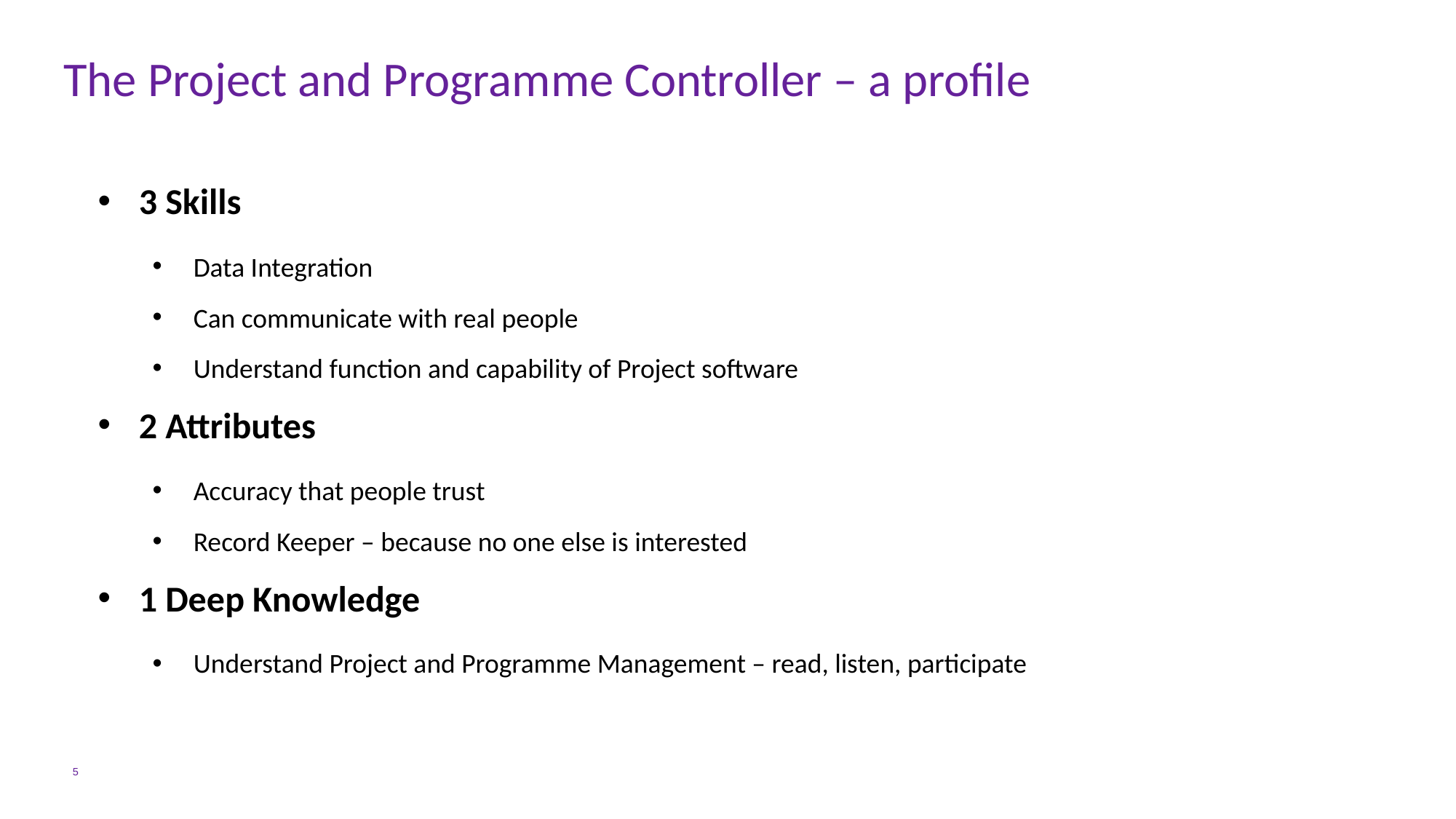

# The Project and Programme Controller – a profile
3 Skills
Data Integration
Can communicate with real people
Understand function and capability of Project software
2 Attributes
Accuracy that people trust
Record Keeper – because no one else is interested
1 Deep Knowledge
Understand Project and Programme Management – read, listen, participate